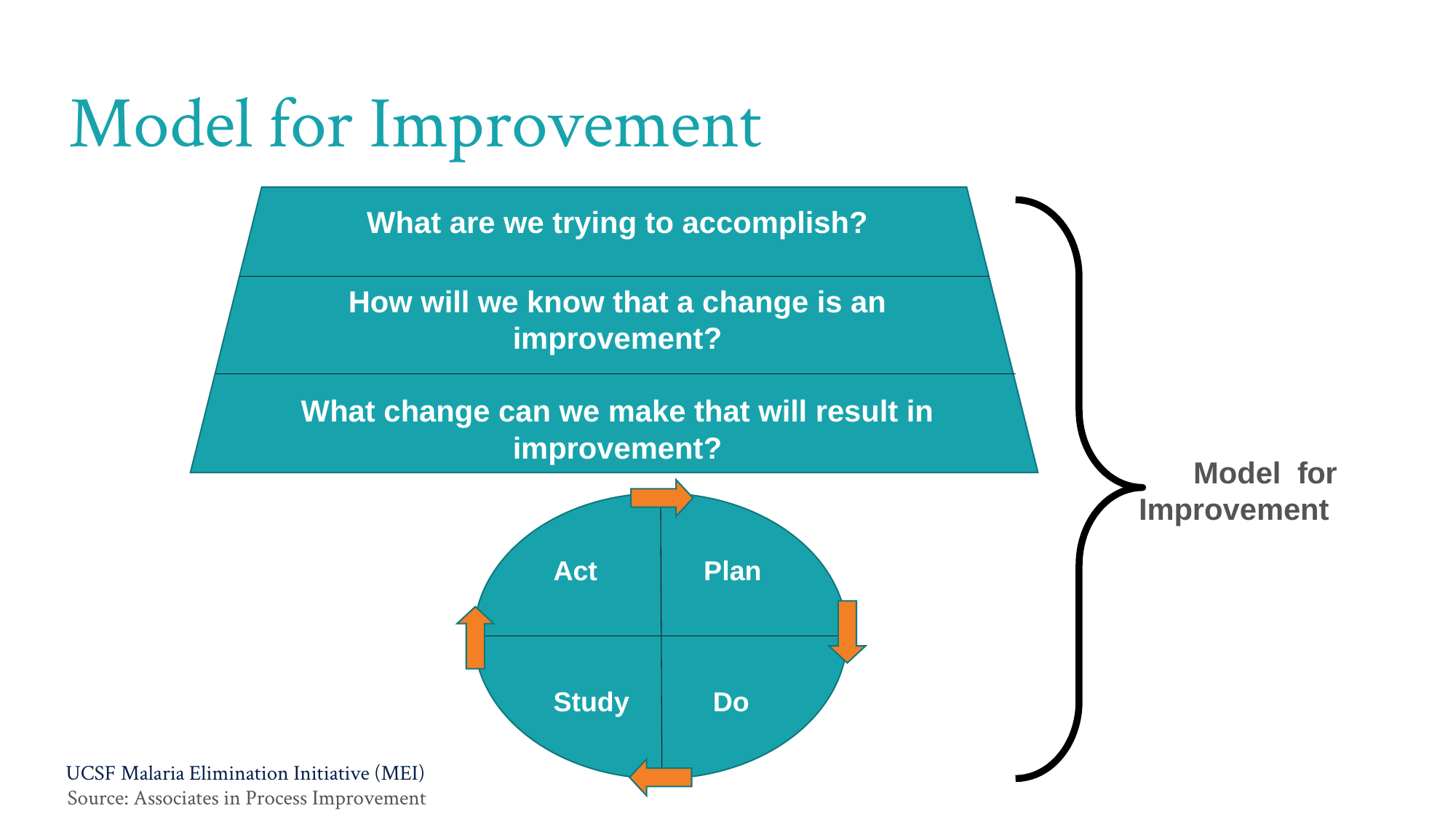

# Model for Improvement

What are we trying to accomplish?

How will we know that a change is an improvement?

What change can we make that will result in improvement?

Model  for
Improvement

Act              Plan

Study           Do

Source: Associates in Process Improvement